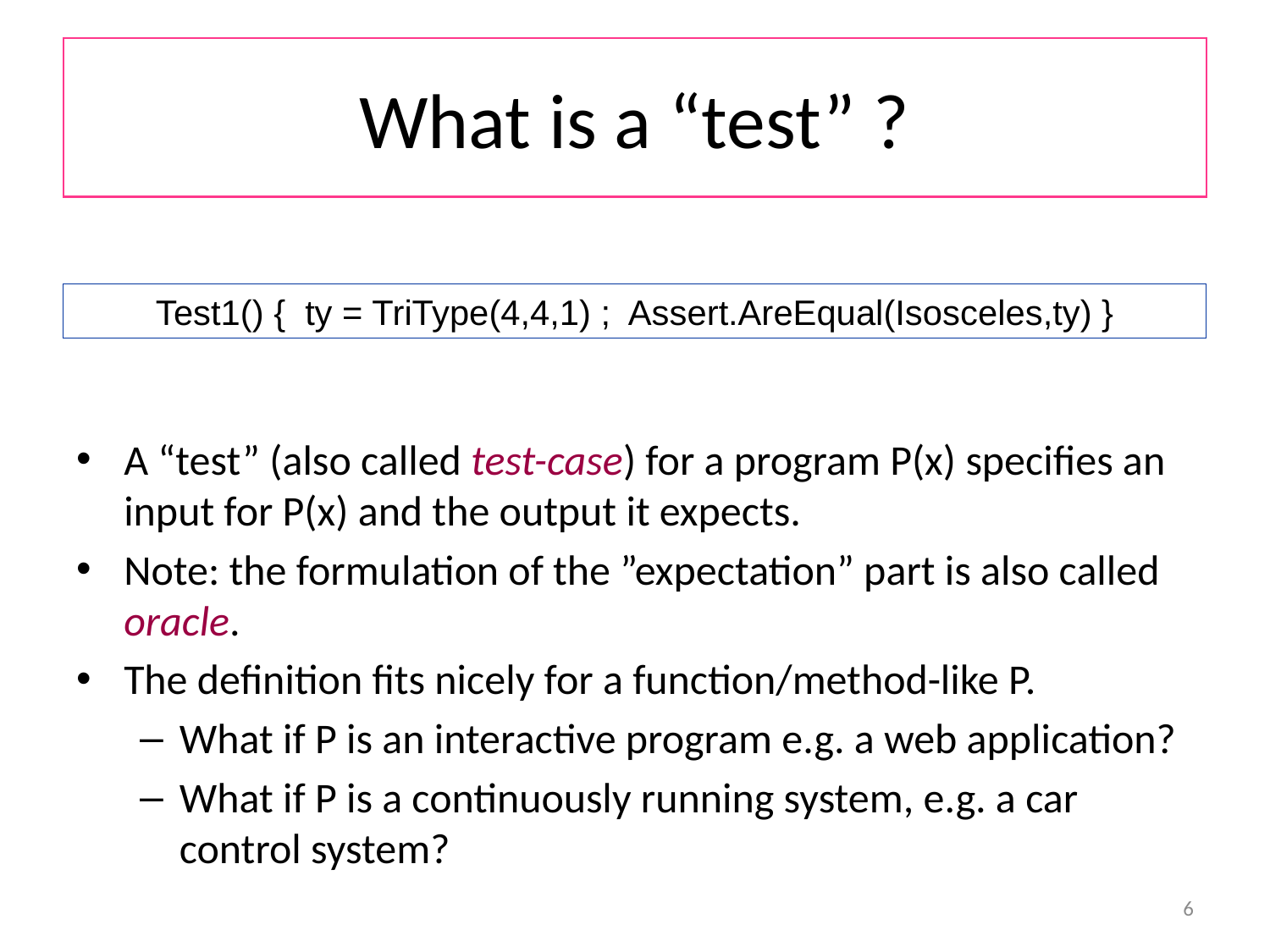

# What is a “test” ?
Test1() {  ty = TriType(4,4,1) ;  Assert.AreEqual(Isosceles,ty) }
A “test” (also called test-case) for a program P(x) specifies an input for P(x) and the output it expects.
Note: the formulation of the ”expectation” part is also called oracle.
The definition fits nicely for a function/method-like P.
What if P is an interactive program e.g. a web application?
What if P is a continuously running system, e.g. a car control system?
6